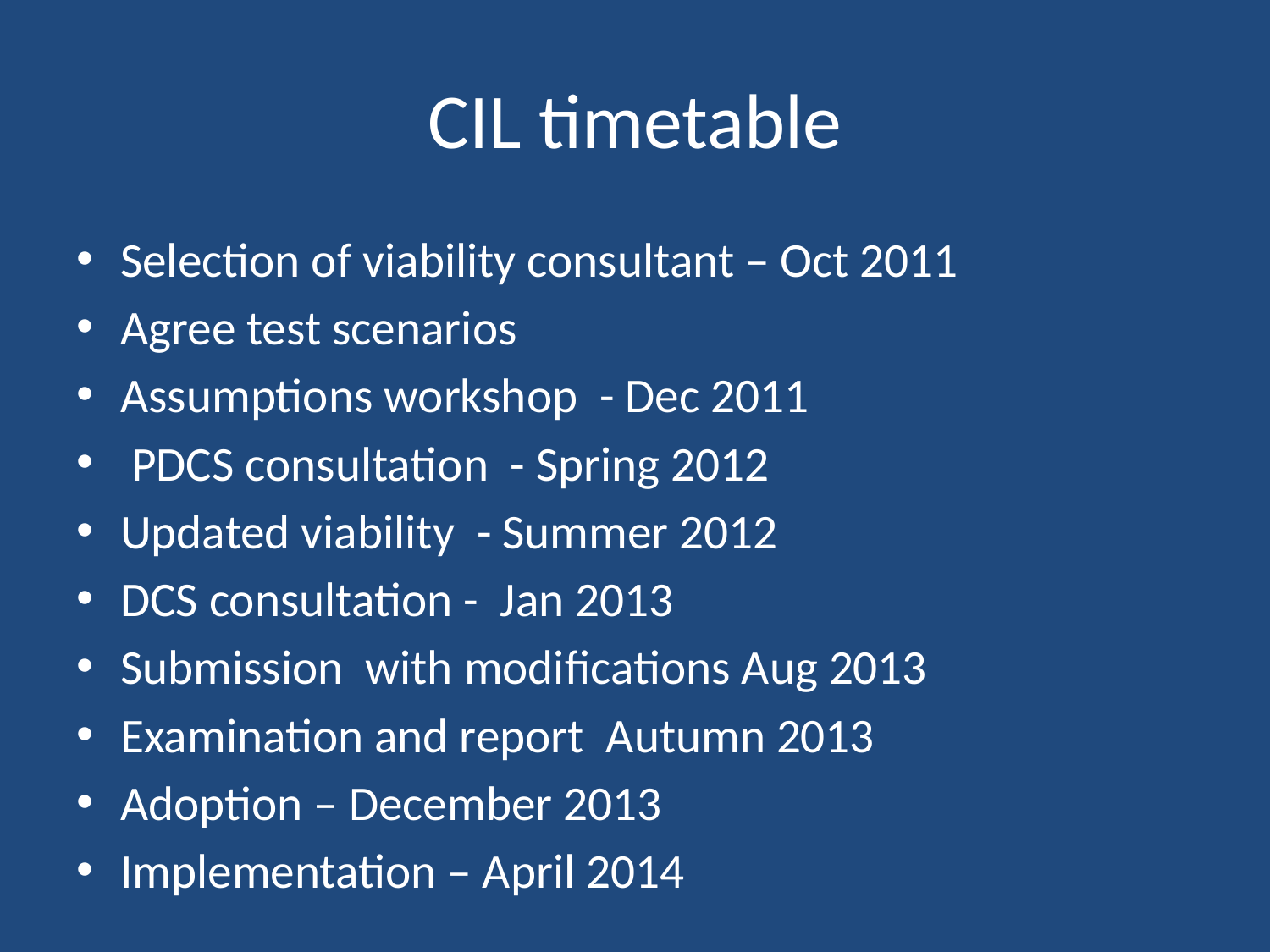

# CIL timetable
Selection of viability consultant – Oct 2011
Agree test scenarios
Assumptions workshop  - Dec 2011
 PDCS consultation  - Spring 2012
Updated viability  - Summer 2012
DCS consultation -  Jan 2013
Submission  with modifications Aug 2013
Examination and report  Autumn 2013
Adoption – December 2013
Implementation – April 2014